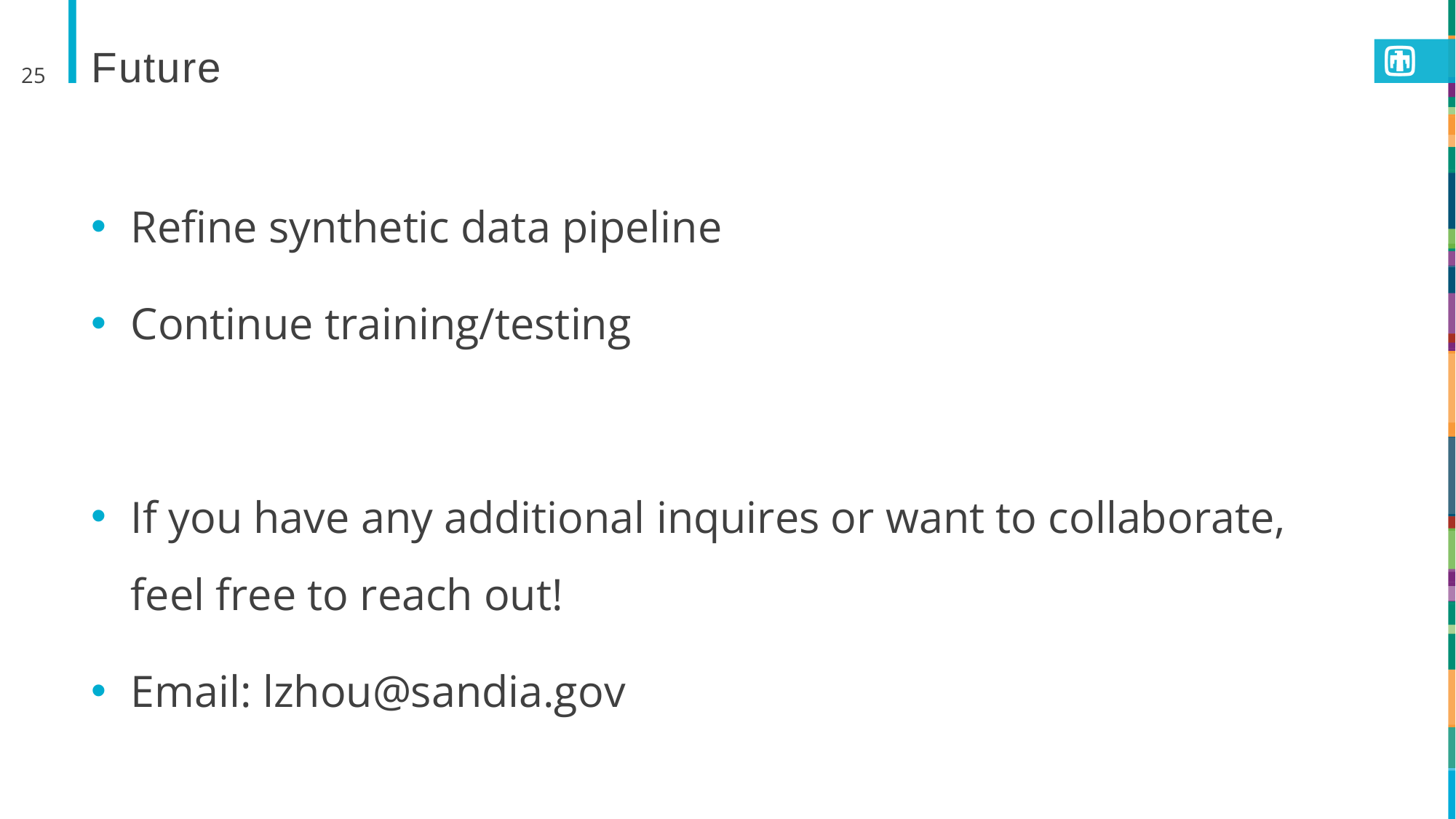

25
# Future
Refine synthetic data pipeline
Continue training/testing

If you have any additional inquires or want to collaborate, feel free to reach out!
Email: lzhou@sandia.gov